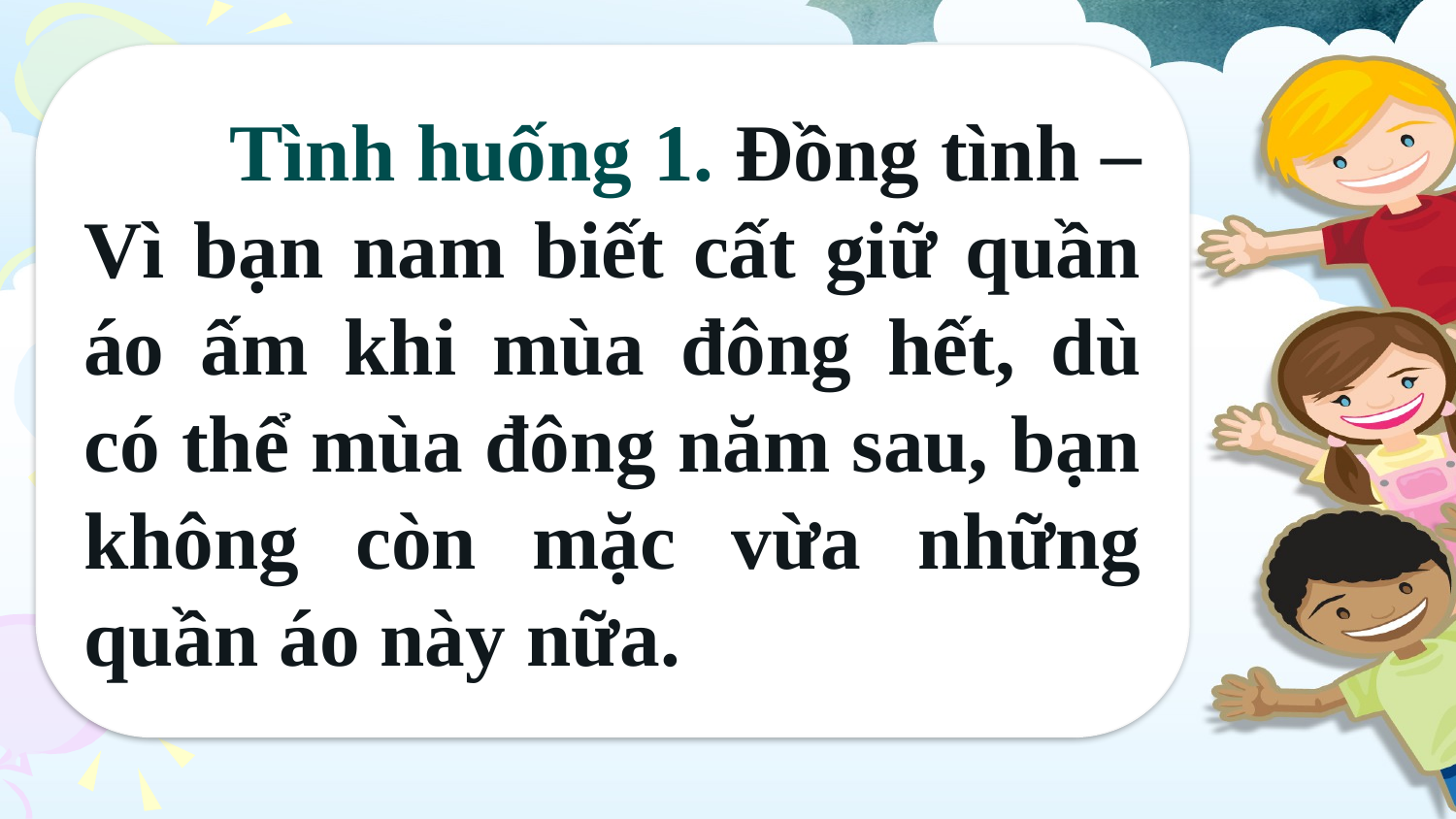

Tình huống 1. Đồng tình – Vì bạn nam biết cất giữ quần áo ấm khi mùa đông hết, dù có thể mùa đông năm sau, bạn không còn mặc vừa những quần áo này nữa.